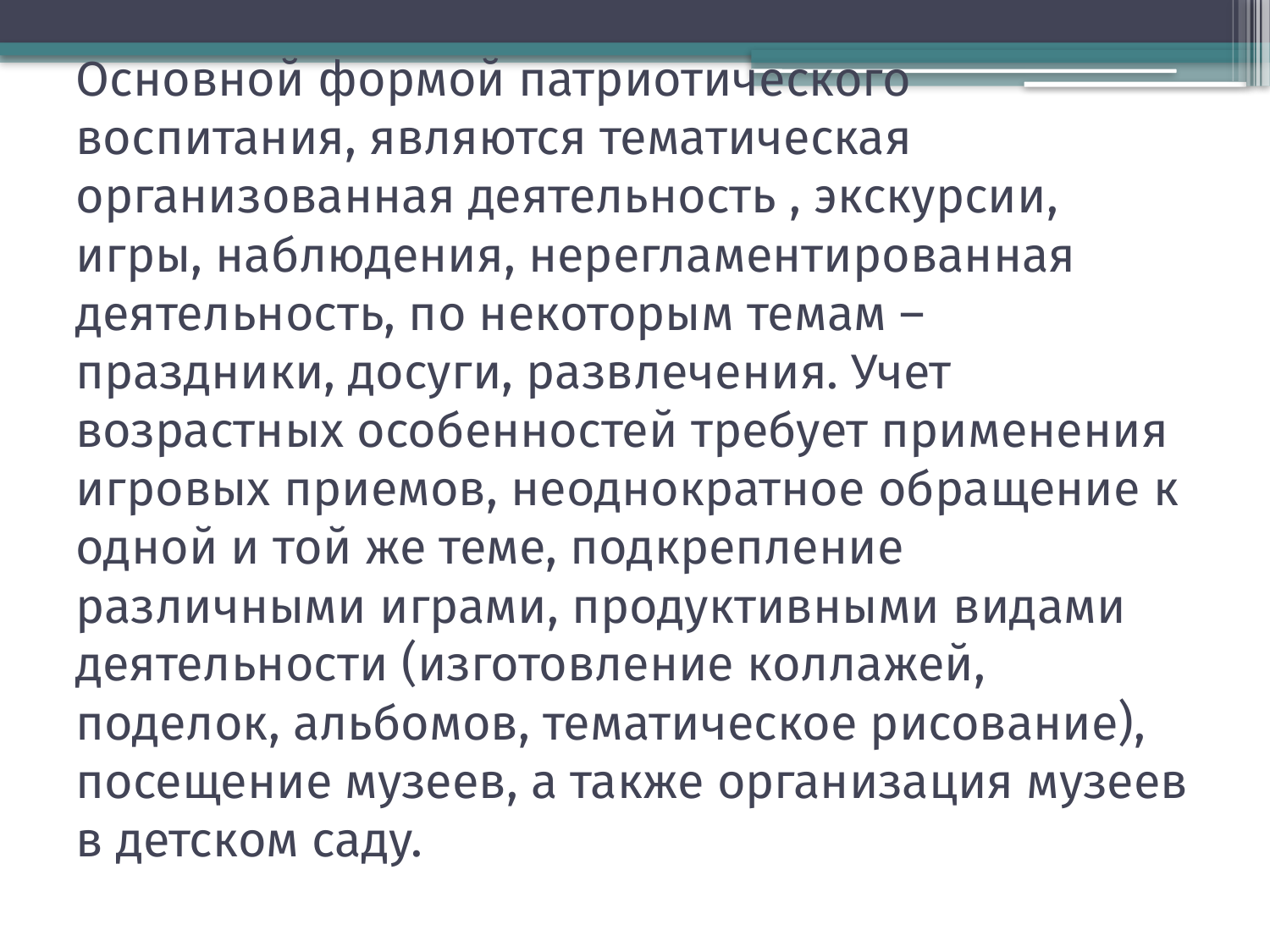

# Основной формой патриотического воспитания, являются тематическая организованная деятельность , экскурсии, игры, наблюдения, нерегламентированная деятельность, по некоторым темам – праздники, досуги, развлечения. Учет возрастных особенностей требует применения игровых приемов, неоднократное обращение к одной и той же теме, подкрепление различными играми, продуктивными видами деятельности (изготовление коллажей, поделок, альбомов, тематическое рисование), посещение музеев, а также организация музеев в детском саду.